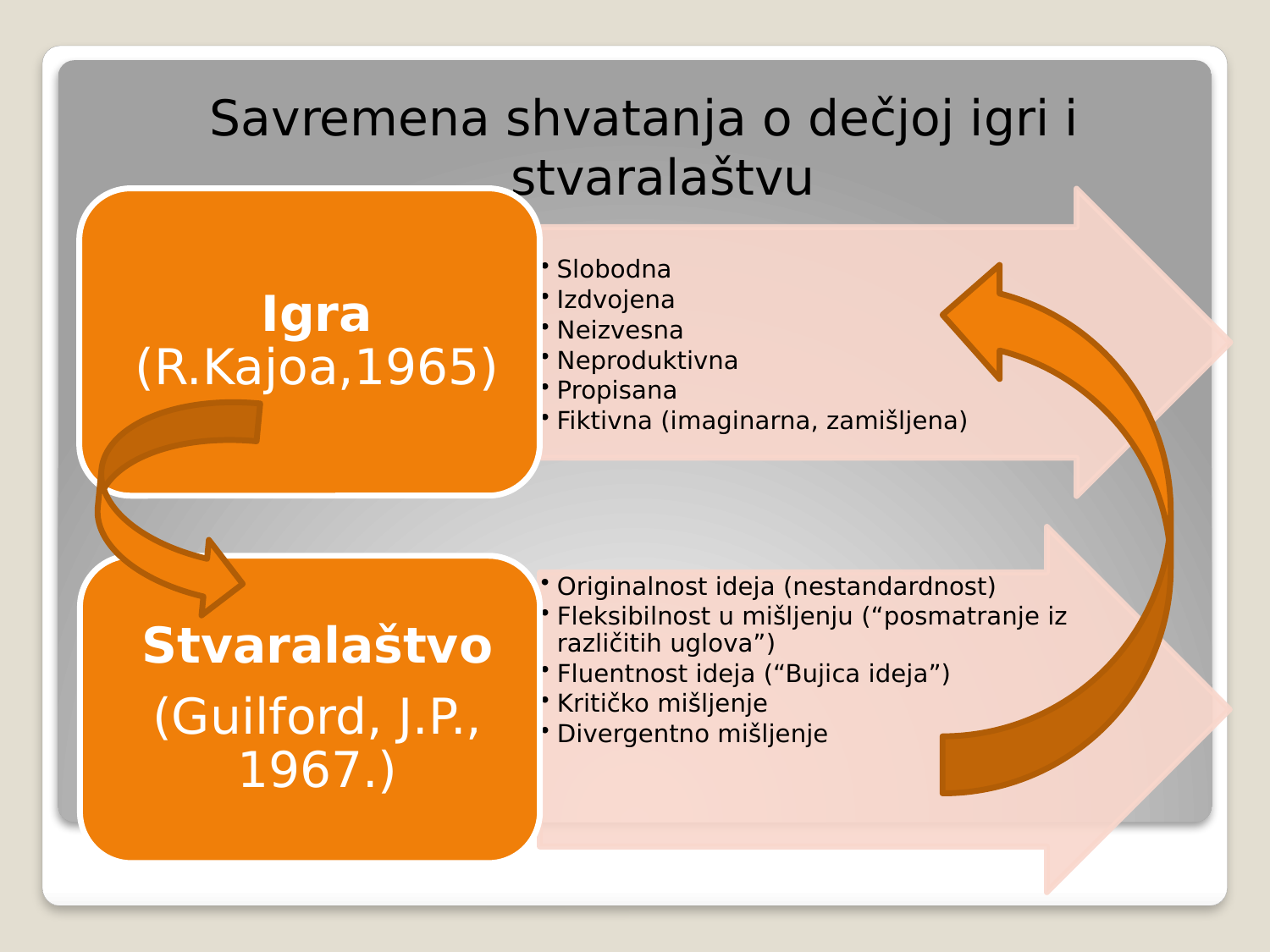

Savremena shvatanja o dečjoj igri i stvaralaštvu

Slobodna
Izdvojena
Neizvesna
Neproduktivna
Propisana
Fiktivna (imaginarna, zamišljena)

Igra (R.Kajoa,1965)
Originalnost ideja (nestandardnost)
Fleksibilnost u mišljenju (“posmatranje iz različitih uglova”)
Fluentnost ideja (“Bujica ideja”)
Kritičko mišljenje
Divergentno mišljenje

Stvaralaštvo
(Guilford, J.P., 1967.)

#